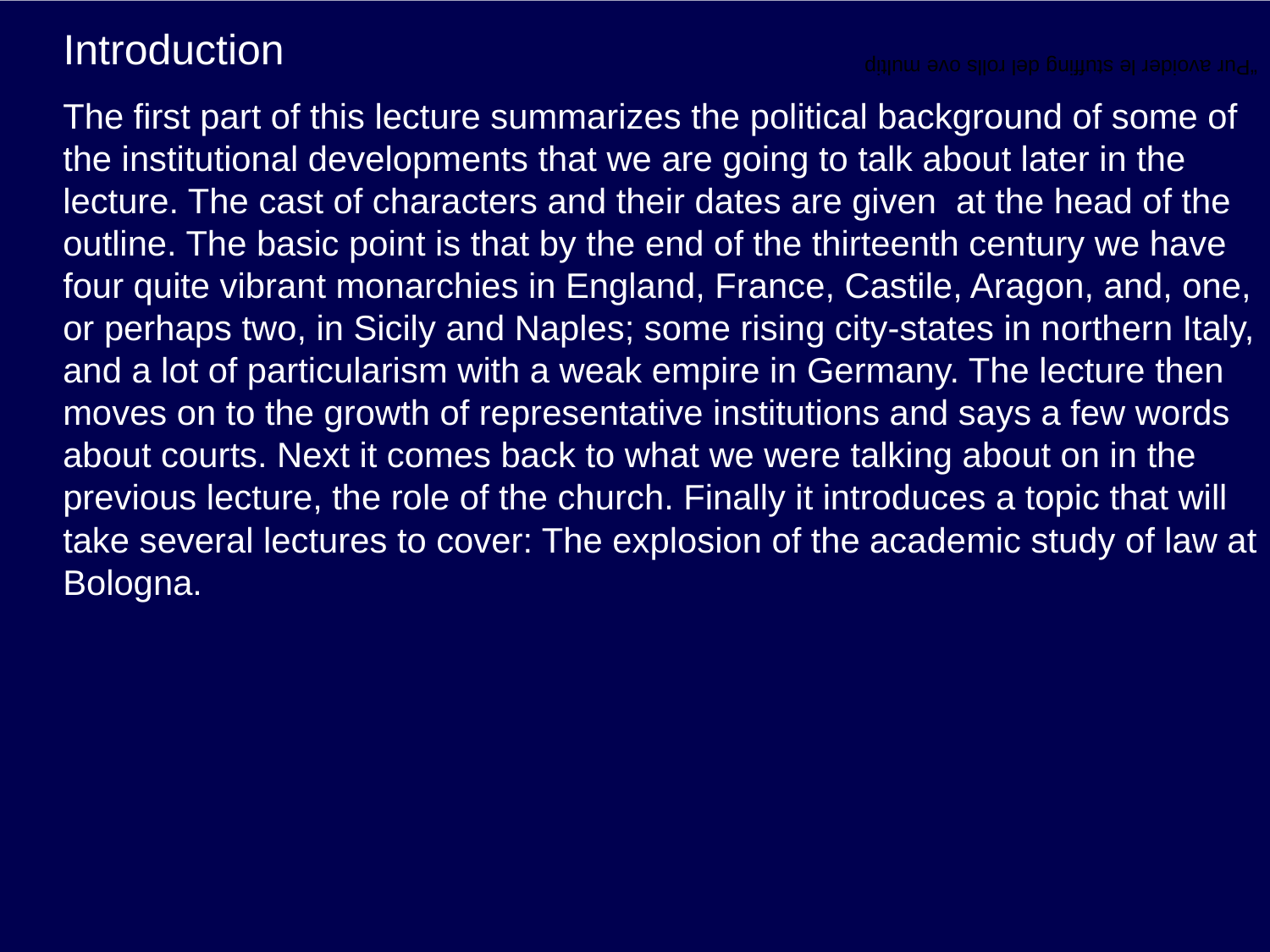

# Introduction
“Pur avoider le stuffing del rolls ove multip
The first part of this lecture summarizes the political background of some of the institutional developments that we are going to talk about later in the lecture. The cast of characters and their dates are given  at the head of the outline. The basic point is that by the end of the thirteenth century we have four quite vibrant monarchies in England, France, Castile, Aragon, and, one, or perhaps two, in Sicily and Naples; some rising city-states in northern Italy, and a lot of particularism with a weak empire in Germany. The lecture then moves on to the growth of representative institutions and says a few words about courts. Next it comes back to what we were talking about on in the previous lecture, the role of the church. Finally it introduces a topic that will take several lectures to cover: The explosion of the academic study of law at Bologna.